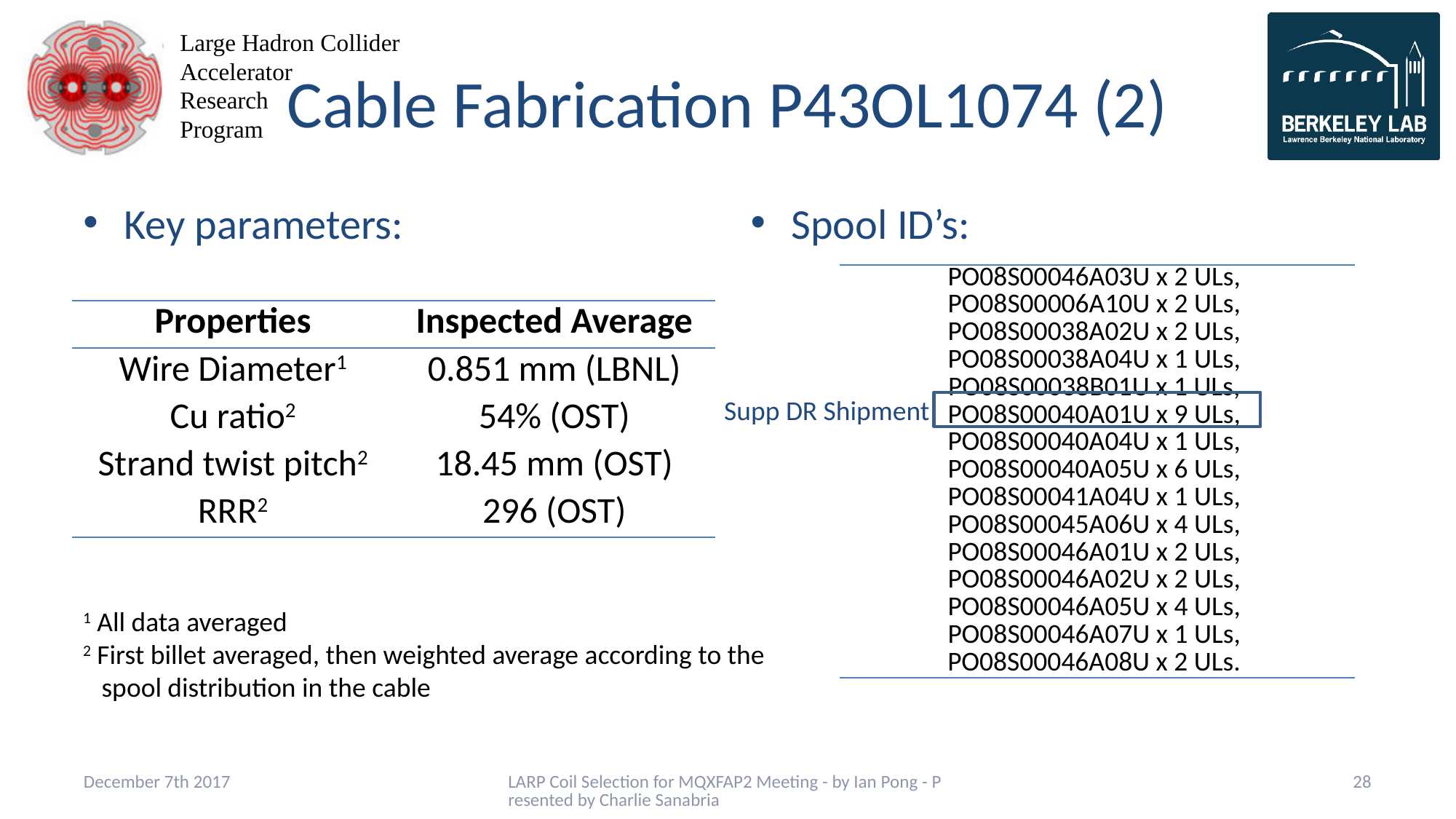

# Cable Fabrication P43OL1074 (2)
Key parameters:
Spool ID’s:
| PO08S00046A03U x 2 ULs, |
| --- |
| PO08S00006A10U x 2 ULs, |
| PO08S00038A02U x 2 ULs, |
| PO08S00038A04U x 1 ULs, |
| PO08S00038B01U x 1 ULs, |
| PO08S00040A01U x 9 ULs, |
| PO08S00040A04U x 1 ULs, |
| PO08S00040A05U x 6 ULs, |
| PO08S00041A04U x 1 ULs, |
| PO08S00045A06U x 4 ULs, |
| PO08S00046A01U x 2 ULs, |
| PO08S00046A02U x 2 ULs, |
| PO08S00046A05U x 4 ULs, |
| PO08S00046A07U x 1 ULs, |
| PO08S00046A08U x 2 ULs. |
| Properties | Inspected Average |
| --- | --- |
| Wire Diameter1 | 0.851 mm (LBNL) |
| Cu ratio2 | 54% (OST) |
| Strand twist pitch2 | 18.45 mm (OST) |
| RRR2 | 296 (OST) |
Supp DR Shipment

1 All data averaged
2 First billet averaged, then weighted average according to the
   spool distribution in the cable
December 7th 2017
LARP Coil Selection for MQXFAP2 Meeting - by Ian Pong - Presented by Charlie Sanabria
28